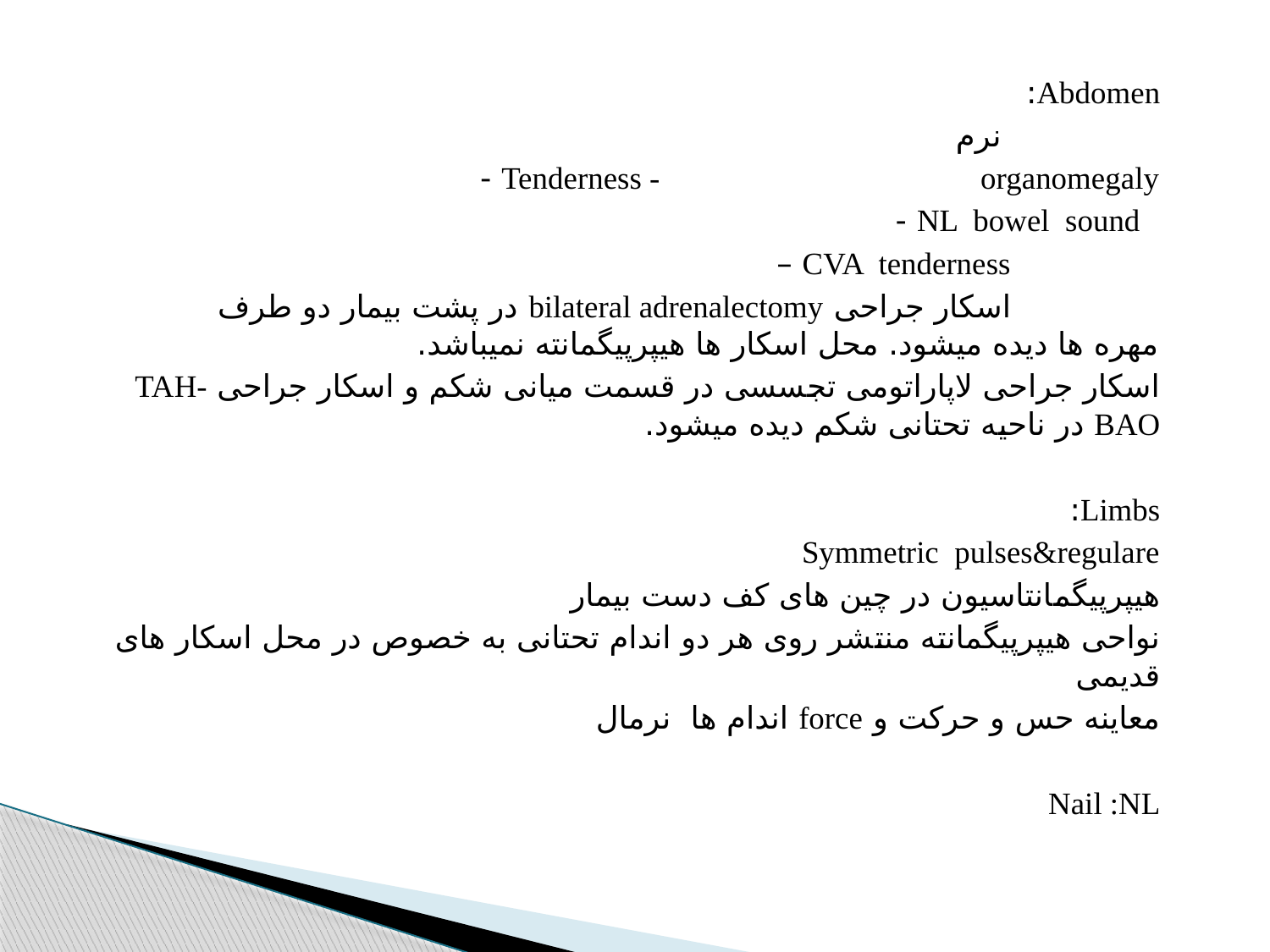

Abdomen:
                نرم
Tenderness -                                         organomegaly -
  NL  bowel  sound -
               CVA  tenderness –
               اسکار جراحی bilateral adrenalectomy در پشت بیمار دو طرف           مهره ها دیده میشود. محل اسکار ها هیپرپیگمانته نمیباشد.
اسکار جراحی لاپاراتومی تجسسی در قسمت میانی شکم و اسکار جراحی TAH-BAO در ناحیه تحتانی شکم دیده میشود.

Limbs:
Symmetric  pulses&regulare
هیپرپیگمانتاسیون در چین های کف دست بیمار
نواحی هیپرپیگمانته منتشر روی هر دو اندام تحتانی به خصوص در محل اسکار های قدیمی
معاینه حس و حرکت و force اندام ها  نرمال

Nail :NL